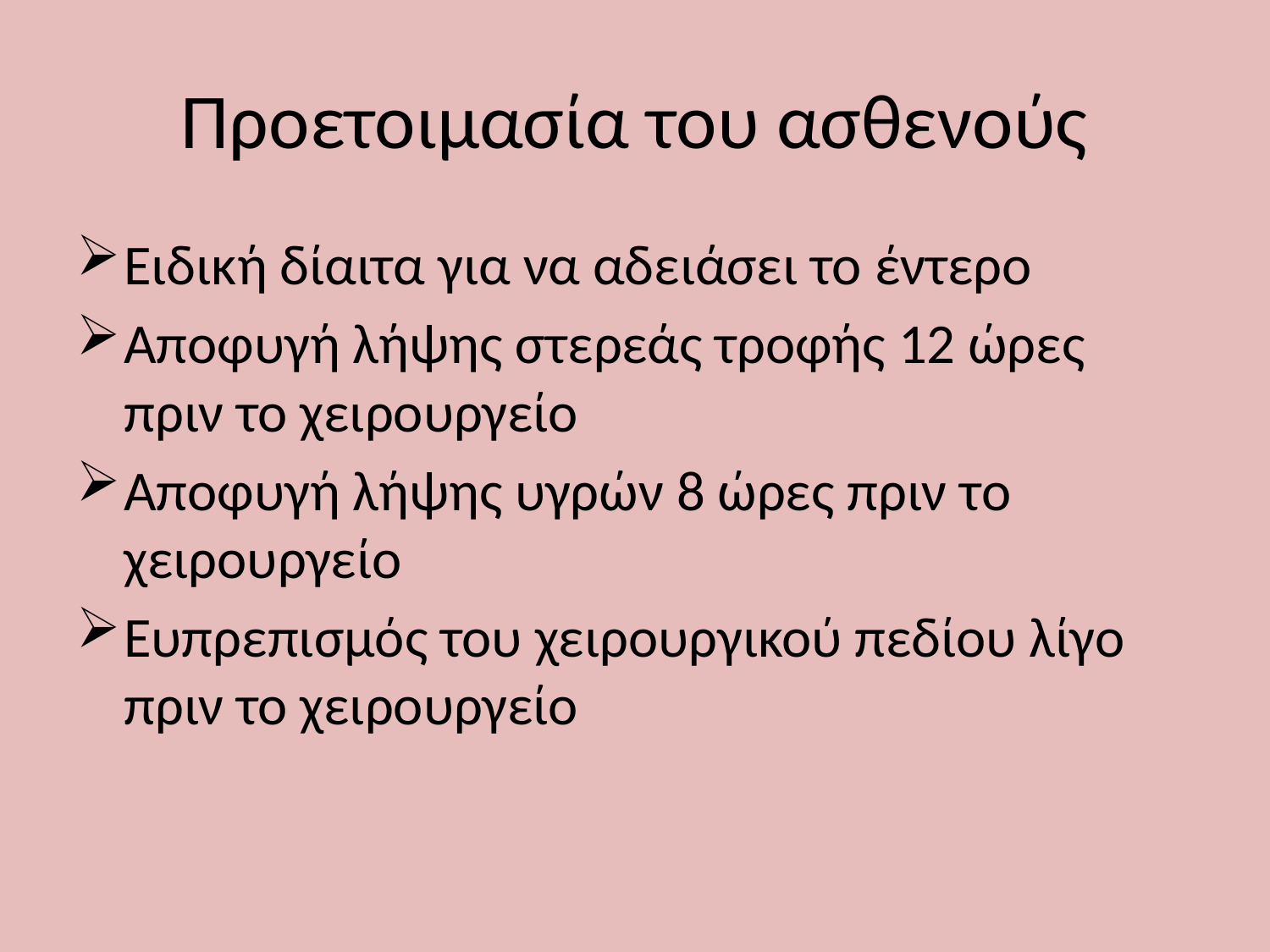

# Προετοιμασία του ασθενούς
Ειδική δίαιτα για να αδειάσει το έντερο
Αποφυγή λήψης στερεάς τροφής 12 ώρες πριν το χειρουργείο
Αποφυγή λήψης υγρών 8 ώρες πριν το χειρουργείο
Ευπρεπισμός του χειρουργικού πεδίου λίγο πριν το χειρουργείο